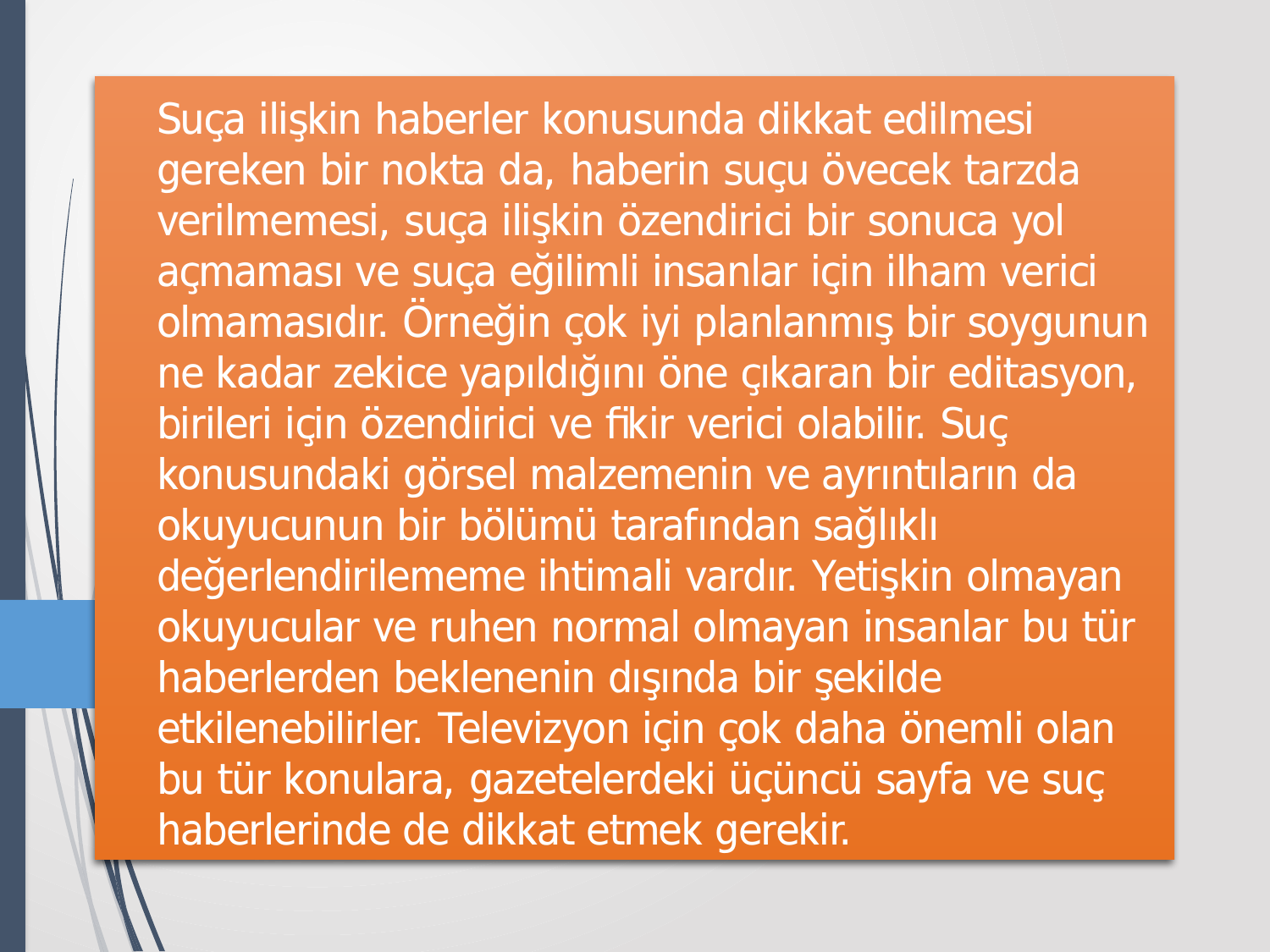

# Suça ilişkin haberler konusunda dikkat edilmesi gereken bir nokta da, haberin suçu övecek tarzda verilmemesi, suça ilişkin özendirici bir sonuca yol açmaması ve suça eğilimli insanlar için ilham verici olmamasıdır. Örneğin çok iyi planlanmış bir soygunun ne kadar zekice yapıldığını öne çıkaran bir editasyon, birileri için özendirici ve fikir verici olabilir. Suç konusundaki görsel malzemenin ve ayrıntıların da okuyucunun bir bölümü tarafından sağlıklı değerlendirilememe ihtimali vardır. Yetişkin olmayan okuyucular ve ruhen normal olmayan insanlar bu tür haberlerden beklenenin dışında bir şekilde etkilenebilirler. Televizyon için çok daha önemli olan bu tür konulara, gazetelerdeki üçüncü sayfa ve suç haberlerinde de dikkat etmek gerekir.